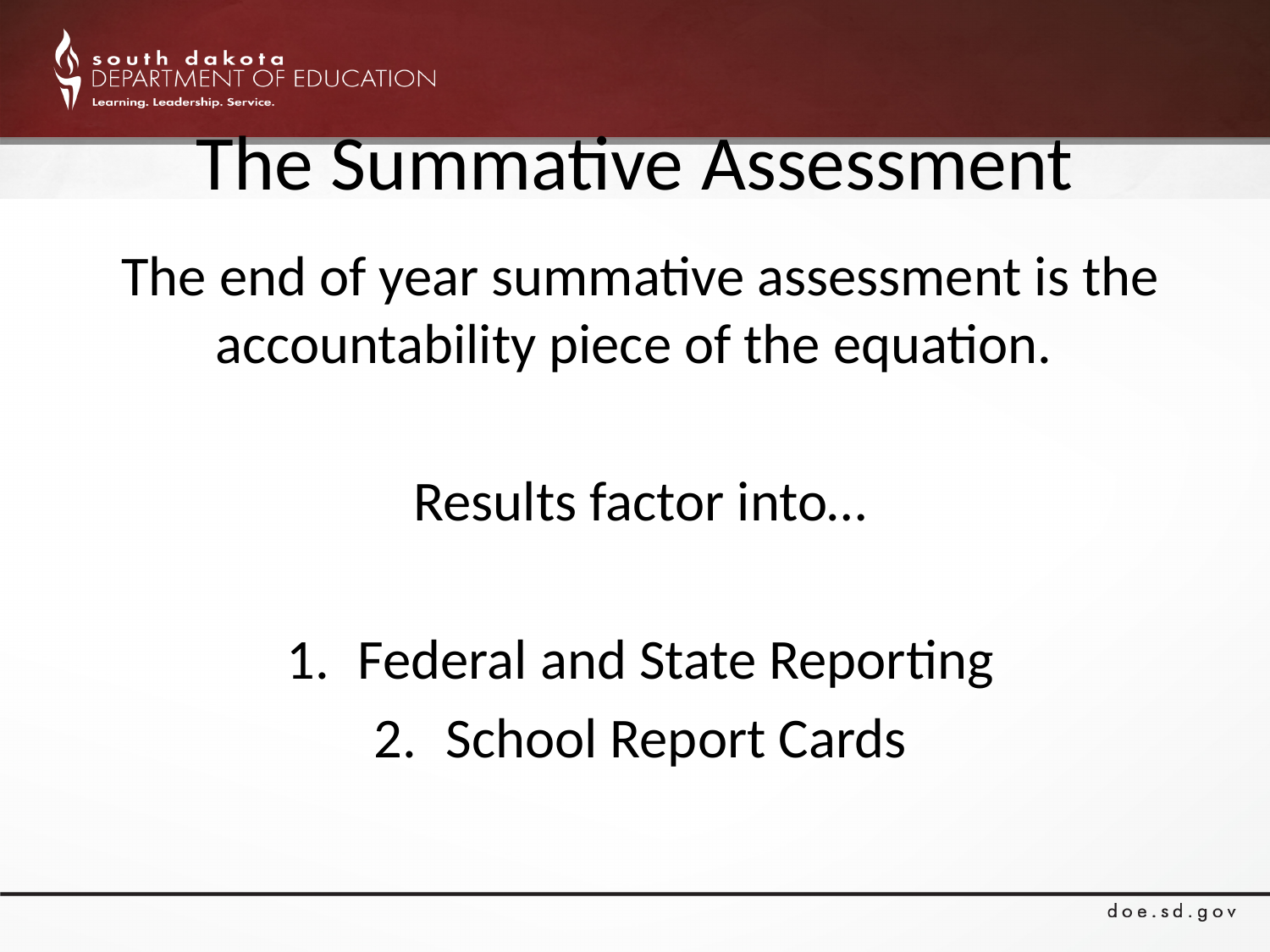

# The Summative Assessment
The end of year summative assessment is the accountability piece of the equation.

Results factor into…

Federal and State Reporting
School Report Cards